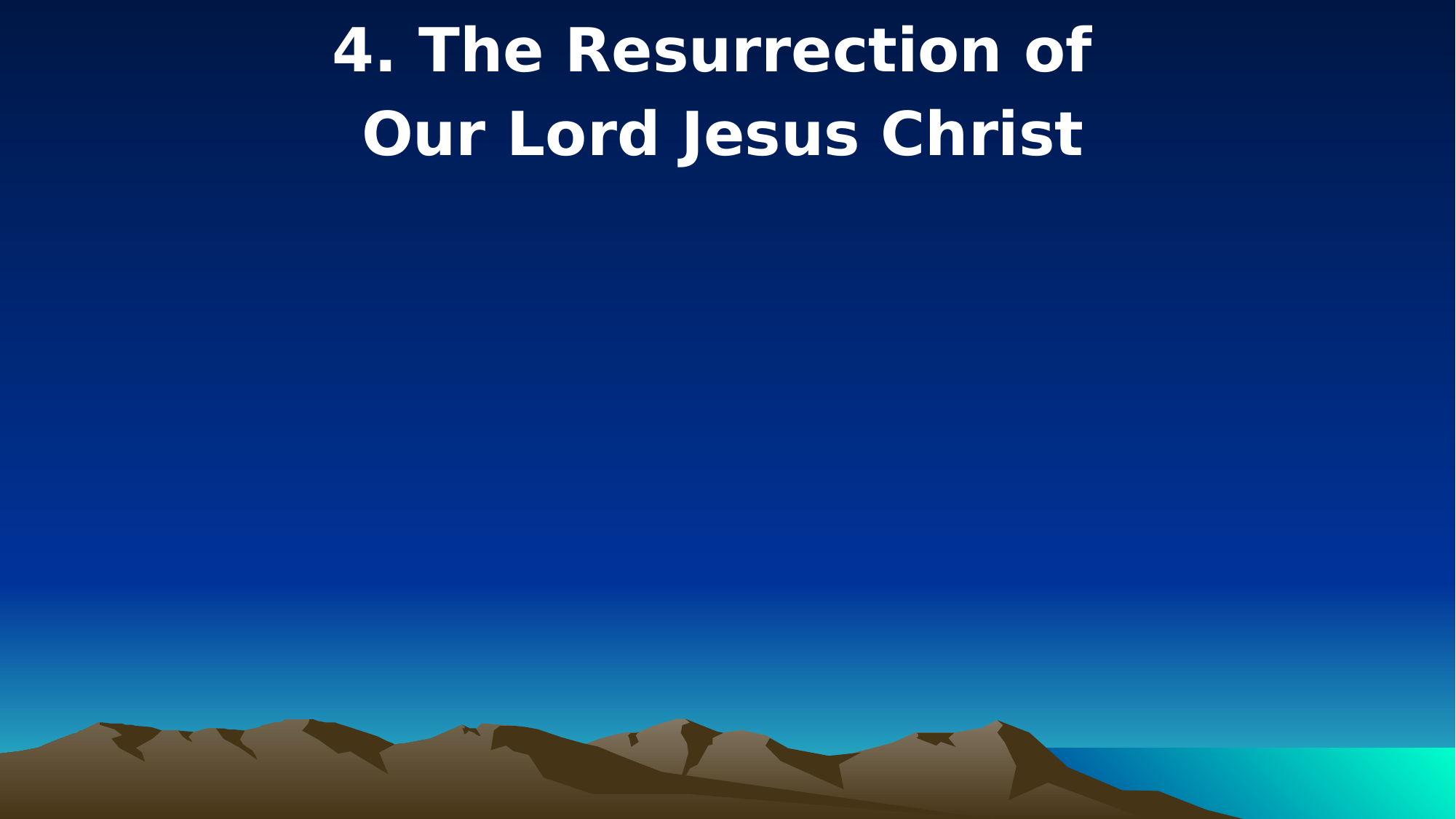

4. The Resurrection of
Our Lord Jesus Christ